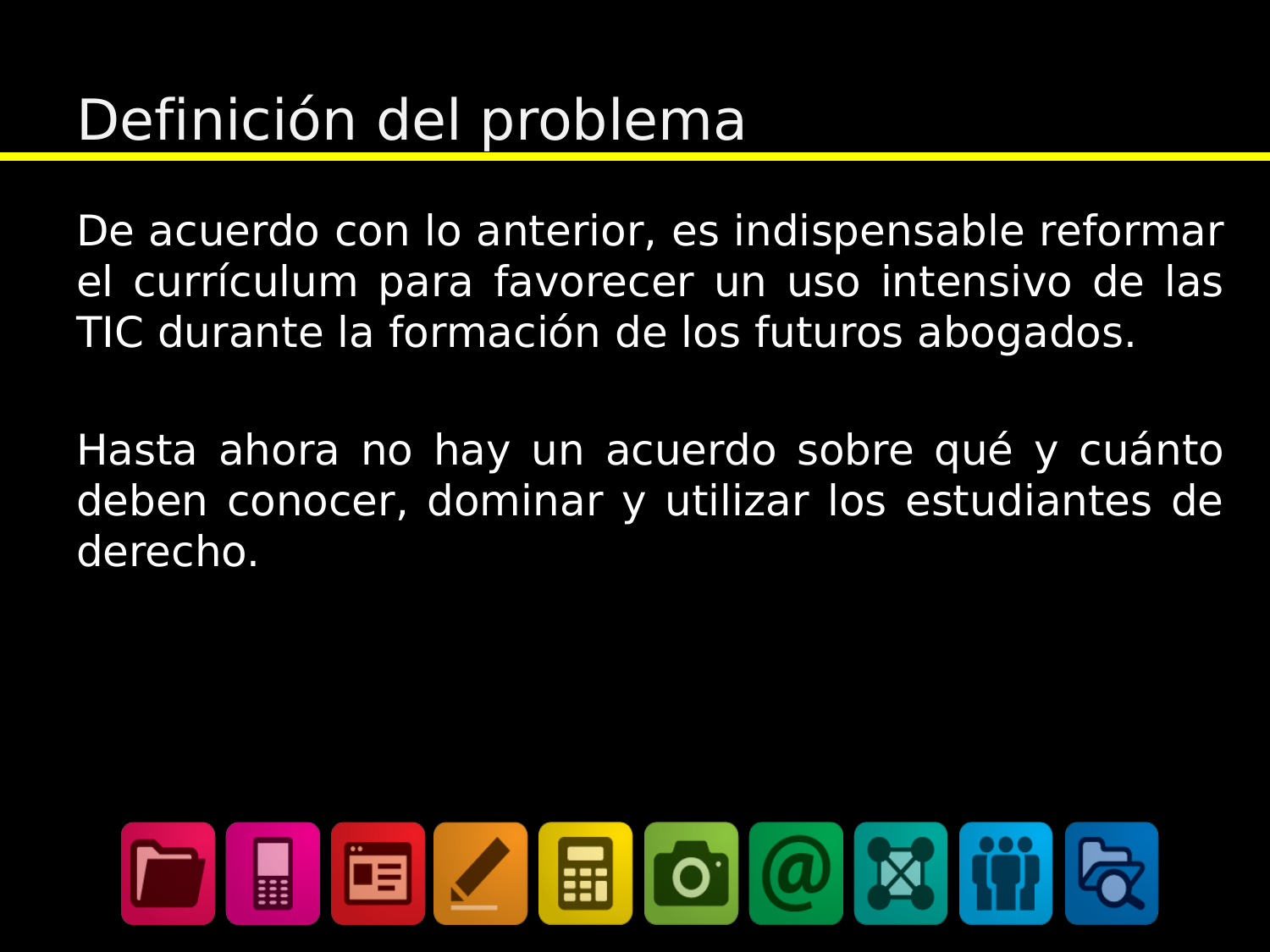

# Definición del problema
De acuerdo con lo anterior, es indispensable reformar el currículum para favorecer un uso intensivo de las TIC durante la formación de los futuros abogados.

Hasta ahora no hay un acuerdo sobre qué y cuánto deben conocer, dominar y utilizar los estudiantes de derecho.